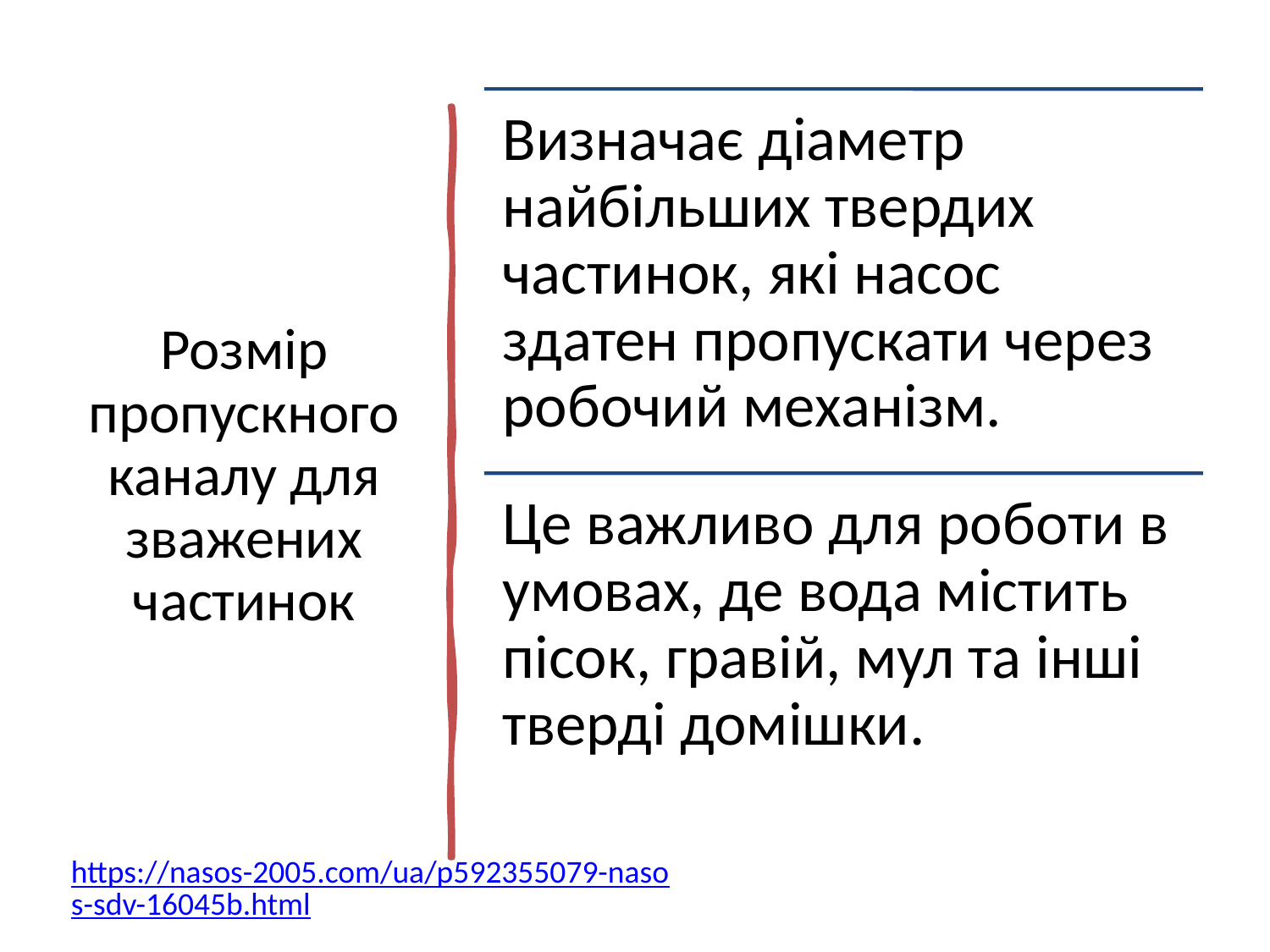

Визначає діаметр найбільших твердих частинок, які насос здатен пропускати через робочий механізм.
Це важливо для роботи в умовах, де вода містить пісок, гравій, мул та інші тверді домішки.
# Розмір пропускного каналу для зважених частинок

https://nasos-2005.com/ua/p592355079-nasos-sdv-16045b.html